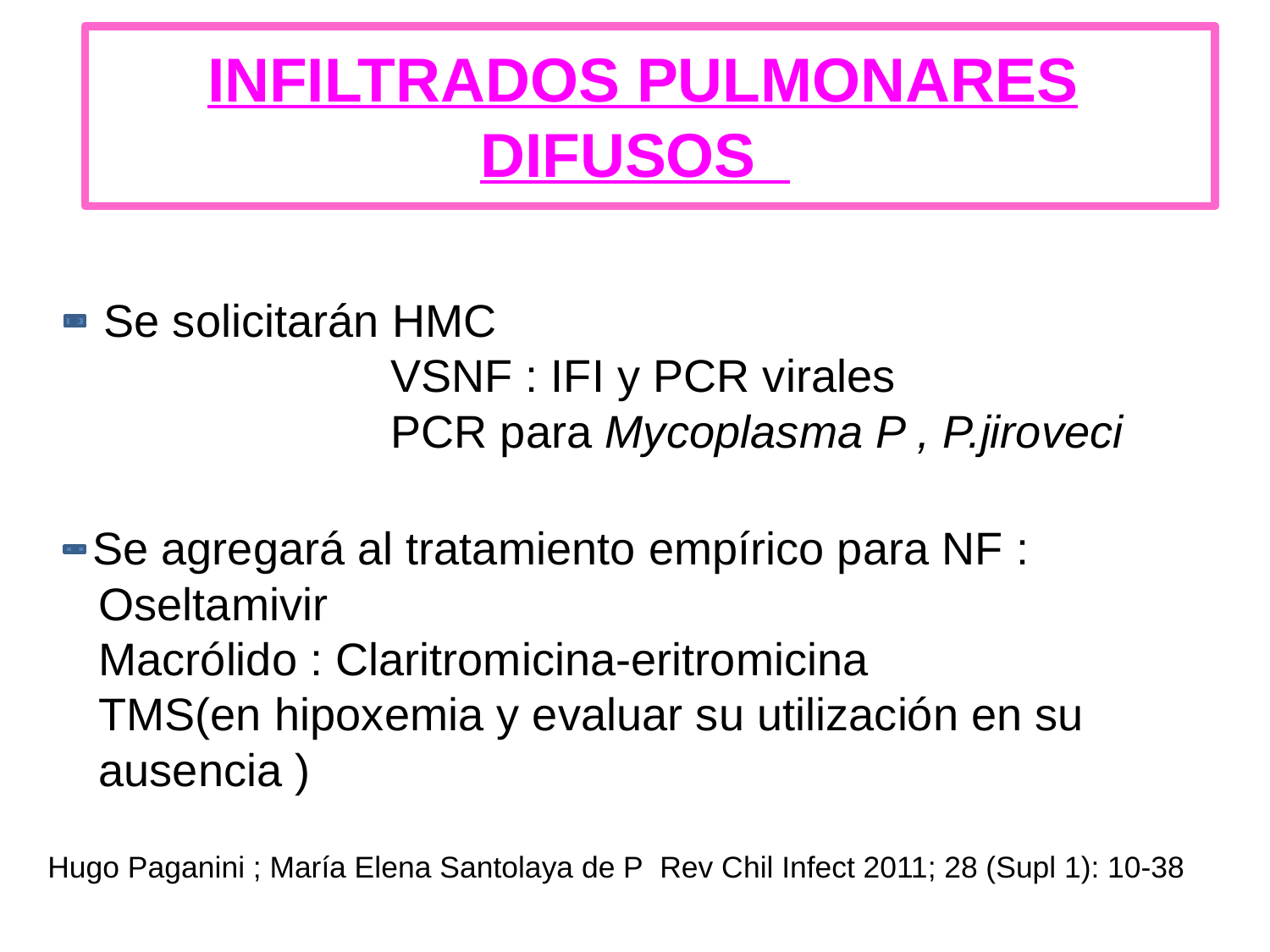

# INFILTRADOS PULMONARES DIFUSOS

     Se solicitarán HMC
                           VSNF : IFI y PCR virales
                           PCR para Mycoplasma P , P.jiroveci

    Se agregará al tratamiento empírico para NF :
    Oseltamivir
    Macrólido : Claritromicina-eritromicina
    TMS(en hipoxemia y evaluar su utilización en su
    ausencia )

Hugo Paganini ; María Elena Santolaya de P  Rev Chil Infect 2011; 28 (Supl 1): 10-38